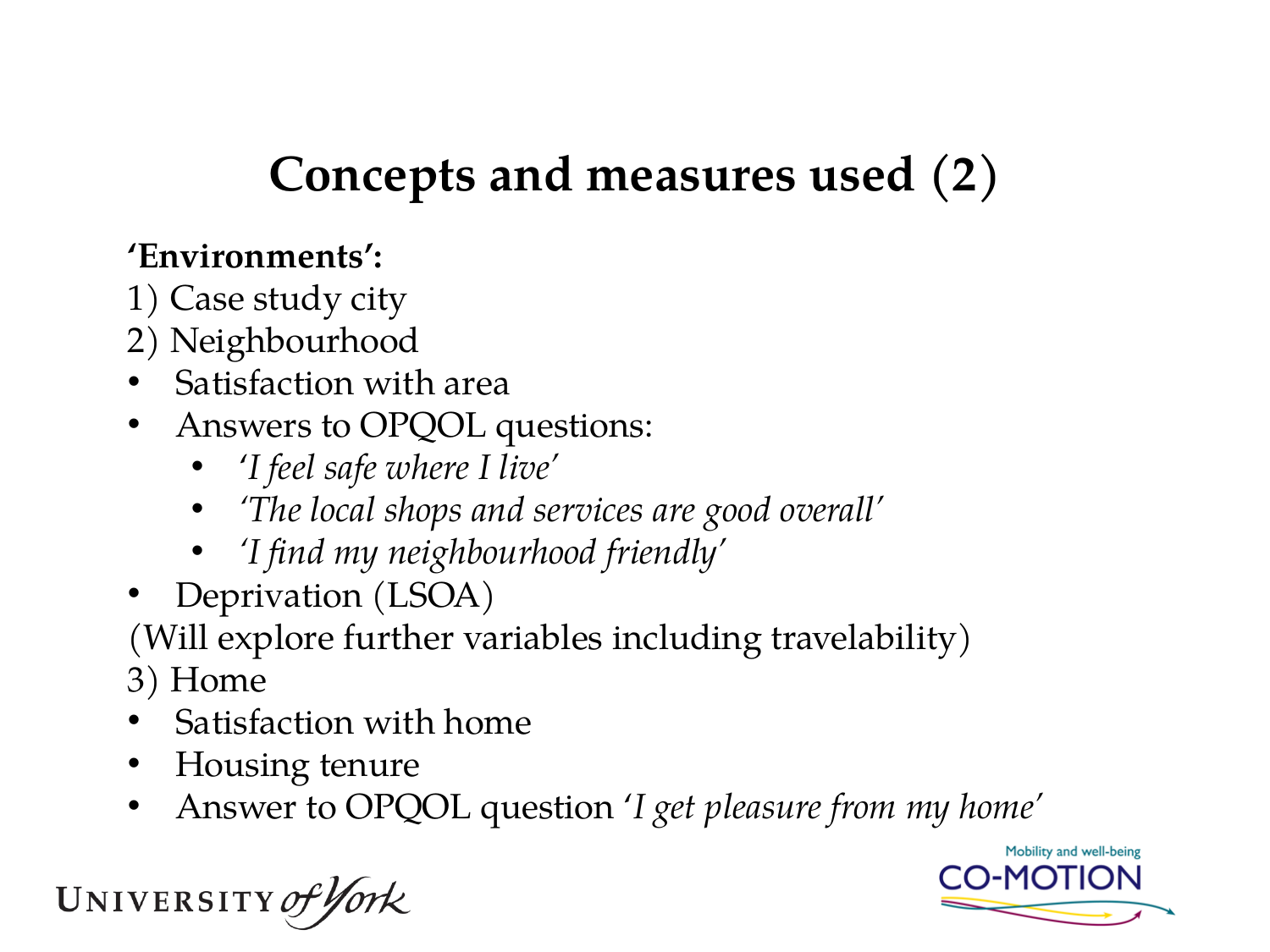

# Concepts and measures used (2)
‘Environments’:
1) Case study city
2) Neighbourhood
Satisfaction with area
Answers to OPQOL questions:
‘I feel safe where I live’
‘The local shops and services are good overall’
‘I find my neighbourhood friendly’
Deprivation (LSOA)
(Will explore further variables including travelability)
3) Home
Satisfaction with home
Housing tenure
Answer to OPQOL question ‘I get pleasure from my home’